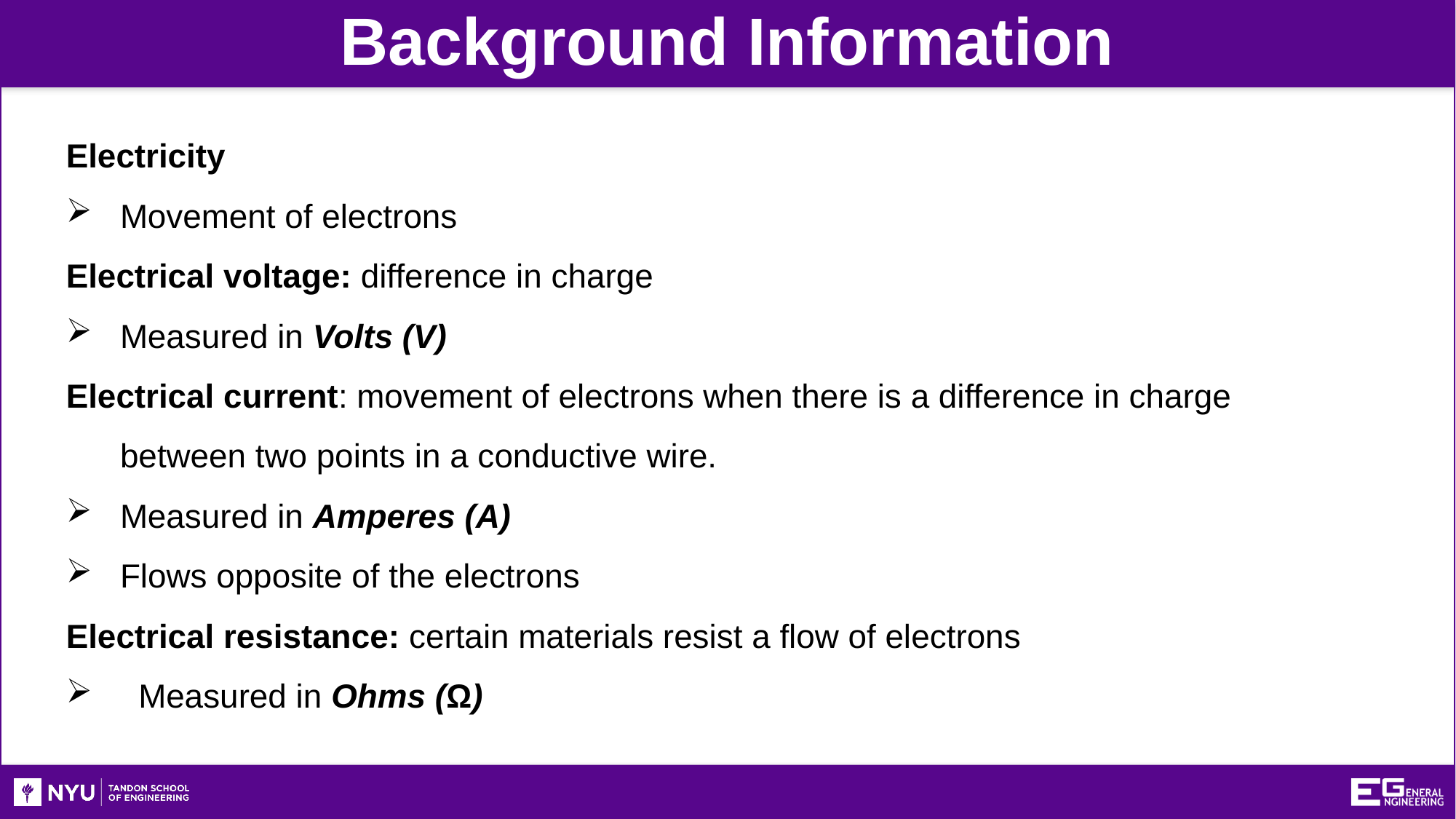

Background Information
Electricity
Movement of electrons
Electrical voltage: difference in charge
Measured in Volts (V)
Electrical current: movement of electrons when there is a difference in charge
	between two points in a conductive wire.
Measured in Amperes (A)
Flows opposite of the electrons
Electrical resistance: certain materials resist a flow of electrons
  Measured in Ohms (Ω)